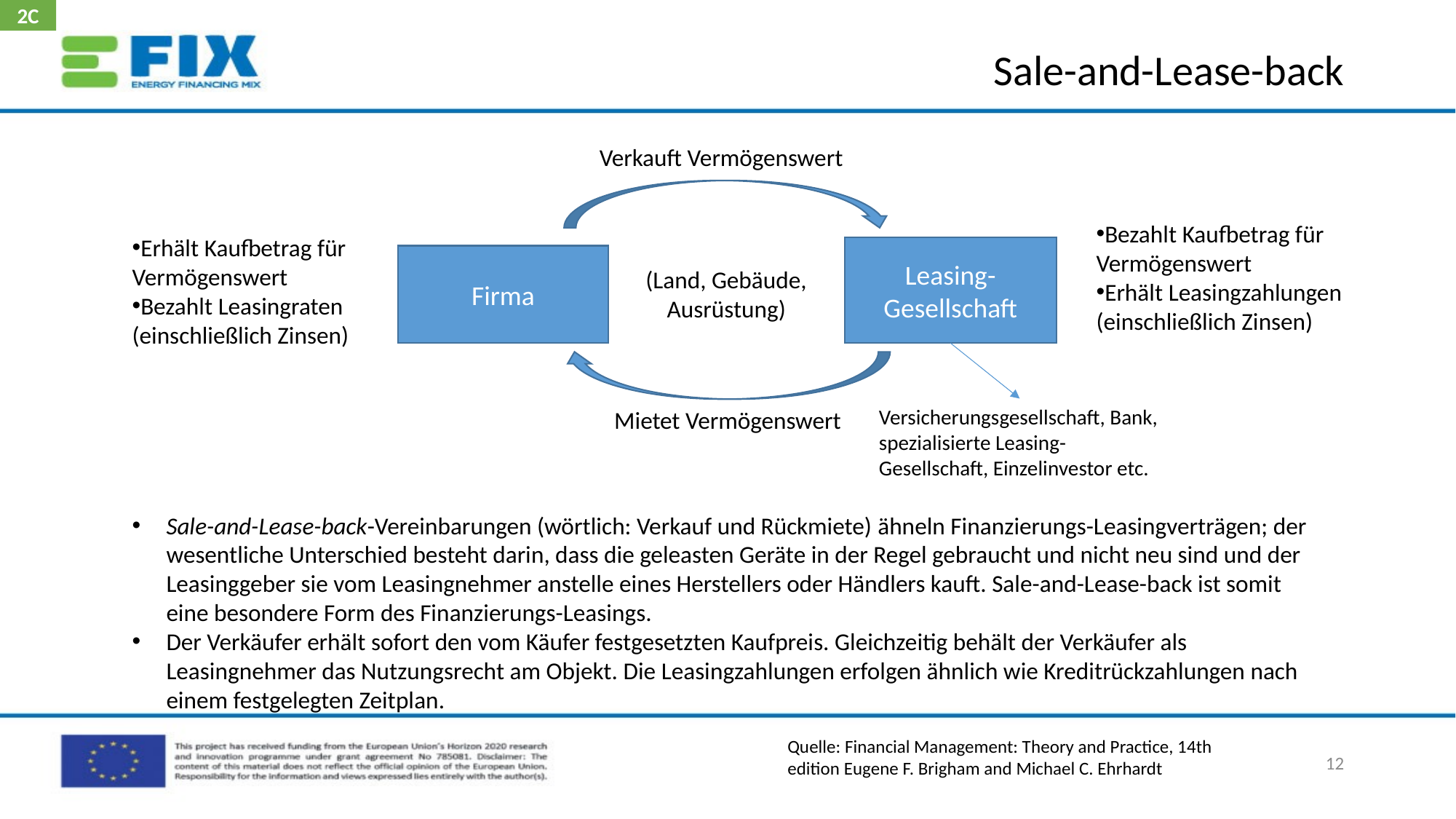

2C
# Sale-and-Lease-back

Verkauft Vermögenswert
Bezahlt Kaufbetrag für Vermögenswert
Erhält Leasingzahlungen (einschließlich Zinsen)
Erhält Kaufbetrag für Vermögenswert
Bezahlt Leasingraten (einschließlich Zinsen)

Leasing-Gesellschaft
Firma
Mietet Vermögenswert
(Land, Gebäude, Ausrüstung)
Versicherungsgesellschaft, Bank, spezialisierte Leasing-Gesellschaft, Einzelinvestor etc.
Sale-and-Lease-back-Vereinbarungen (wörtlich: Verkauf und Rückmiete) ähneln Finanzierungs-Leasingverträgen; der wesentliche Unterschied besteht darin, dass die geleasten Geräte in der Regel gebraucht und nicht neu sind und der Leasinggeber sie vom Leasingnehmer anstelle eines Herstellers oder Händlers kauft. Sale-and-Lease-back ist somit eine besondere Form des Finanzierungs-Leasings.
Der Verkäufer erhält sofort den vom Käufer festgesetzten Kaufpreis. Gleichzeitig behält der Verkäufer als Leasingnehmer das Nutzungsrecht am Objekt. Die Leasingzahlungen erfolgen ähnlich wie Kreditrückzahlungen nach einem festgelegten Zeitplan.
Quelle: Financial Management: Theory and Practice, 14th edition Eugene F. Brigham and Michael C. Ehrhardt
12